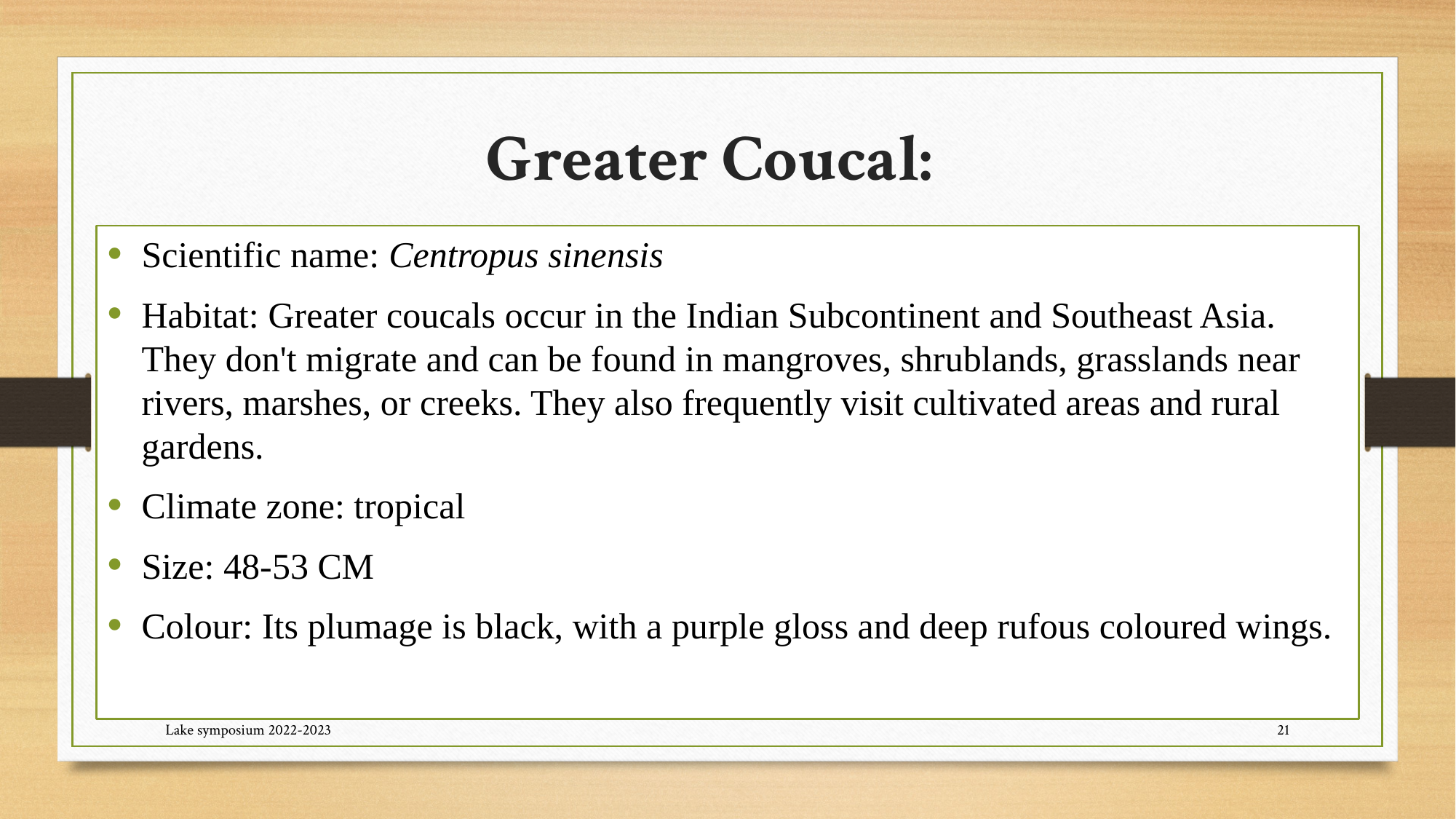

# Greater Coucal:
Scientific name: Centropus sinensis
Habitat: Greater coucals occur in the Indian Subcontinent and Southeast Asia. They don't migrate and can be found in mangroves, shrublands, grasslands near rivers, marshes, or creeks. They also frequently visit cultivated areas and rural gardens.
Climate zone: tropical
Size: 48-53 CM
Colour: Its plumage is black, with a purple gloss and deep rufous coloured wings.

Lake symposium 2022-2023
21